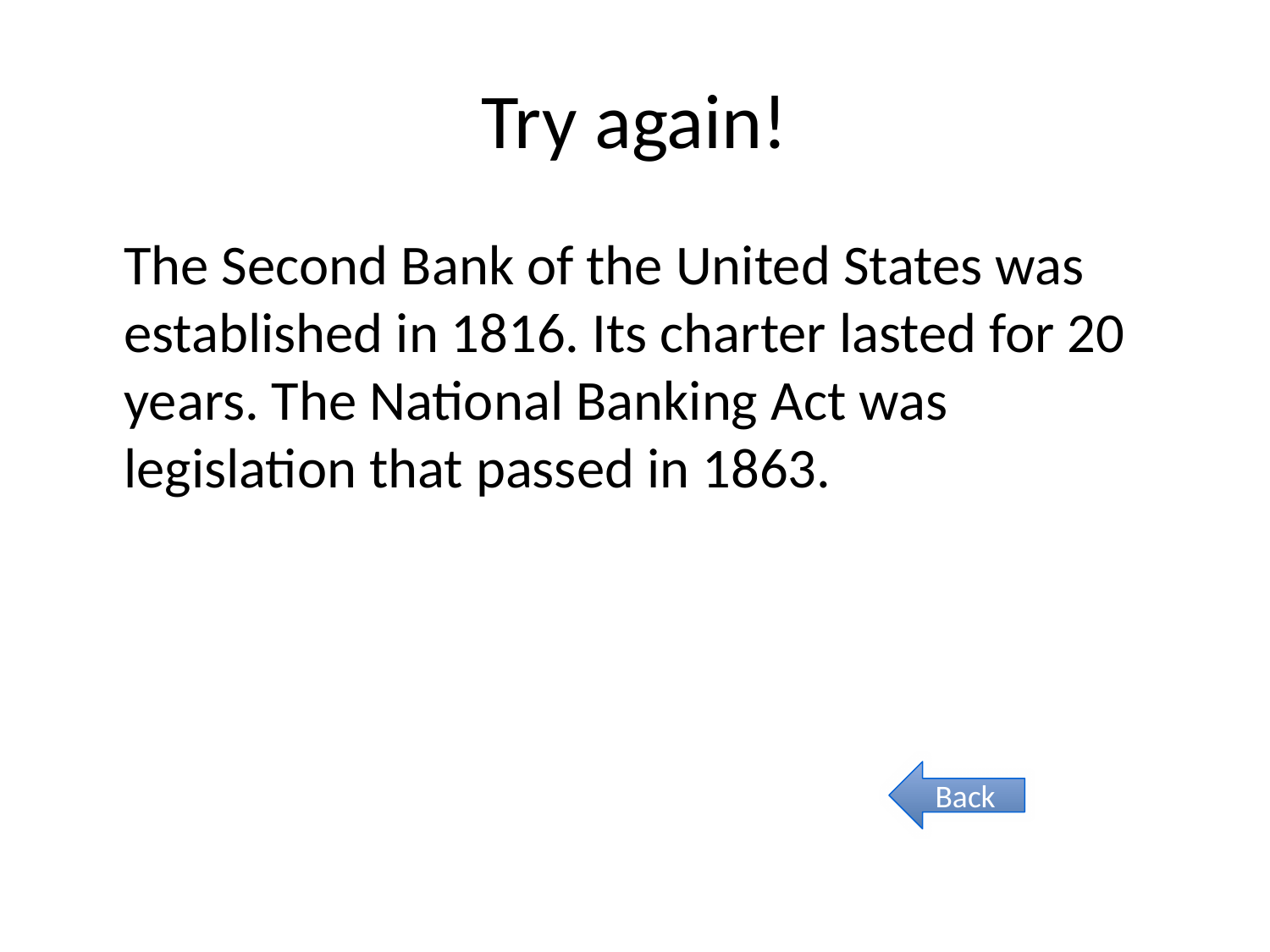

# Try again!
The Second Bank of the United States was established in 1816. Its charter lasted for 20 years. The National Banking Act was legislation that passed in 1863.
Back